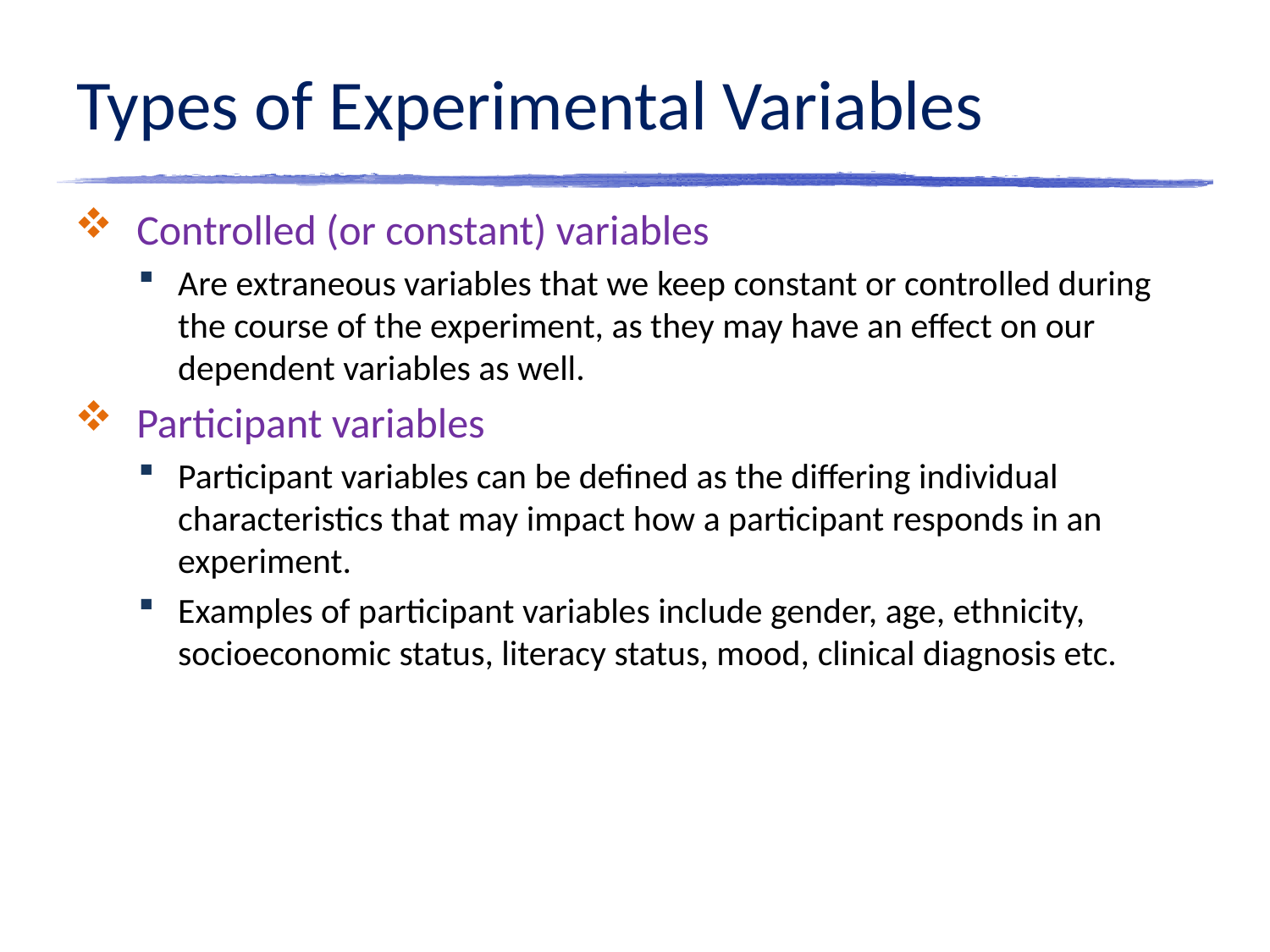

# Types of Experimental Variables
Controlled (or constant) variables
Are extraneous variables that we keep constant or controlled during the course of the experiment, as they may have an effect on our dependent variables as well.
Participant variables
Participant variables can be defined as the differing individual characteristics that may impact how a participant responds in an experiment.
Examples of participant variables include gender, age, ethnicity, socioeconomic status, literacy status, mood, clinical diagnosis etc.